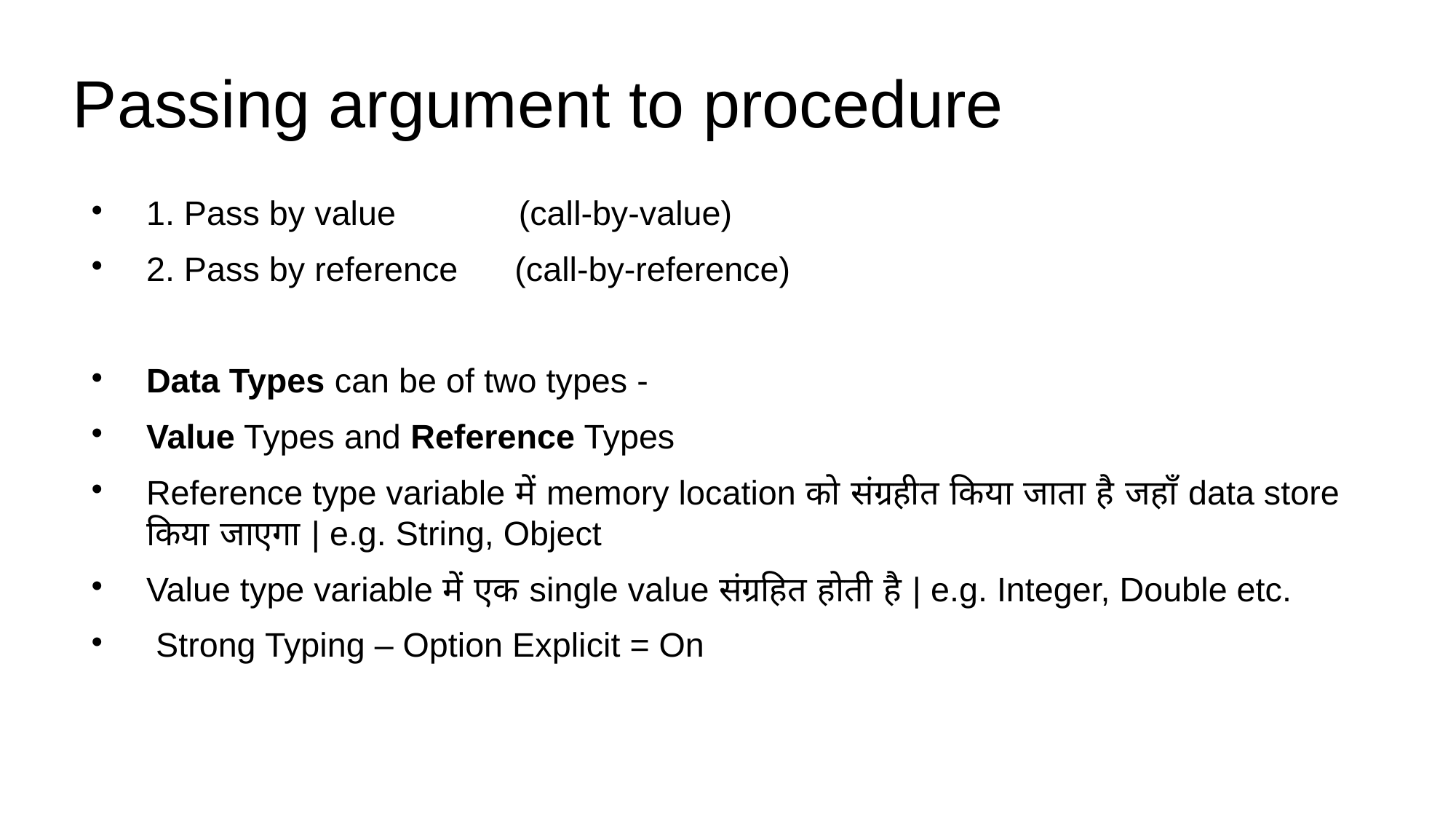

Passing argument to procedure
1. Pass by value             (call-by-value)
2. Pass by reference      (call-by-reference)

Data Types can be of two types -
Value Types and Reference Types
Reference type variable में memory location को संग्रहीत किया जाता है जहाँ data store किया जाएगा | e.g. String, Object
Value type variable में एक single value संग्रहित होती है | e.g. Integer, Double etc.
 Strong Typing – Option Explicit = On